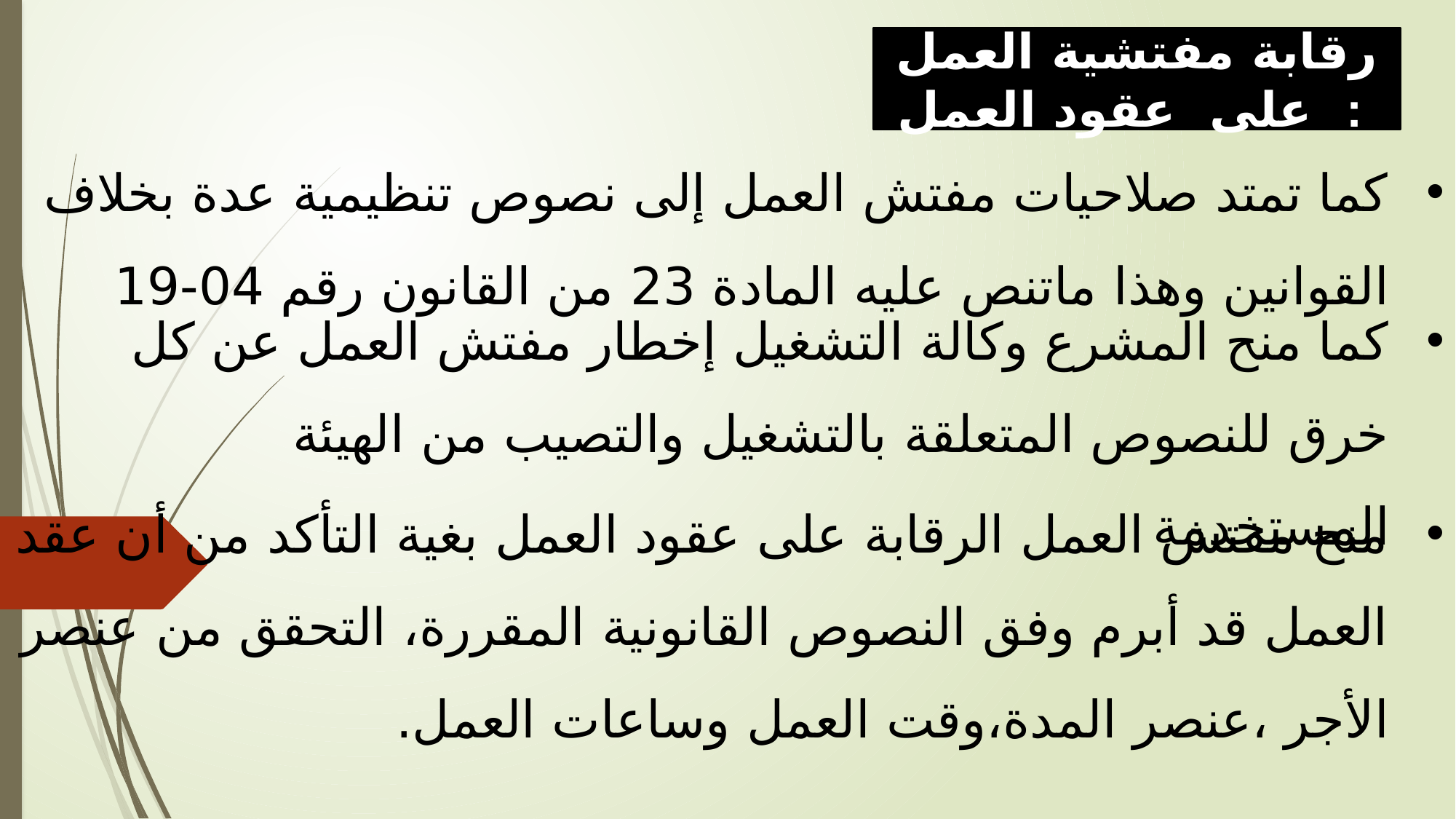

رقابة مفتشية العمل على  عقود العمل  :
كما تمتد صلاحيات مفتش العمل إلى نصوص تنظيمية عدة بخلاف القوانين وهذا ماتنص عليه المادة 23 من القانون رقم 04-19
كما منح المشرع وكالة التشغيل إخطار مفتش العمل عن كل خرق للنصوص المتعلقة بالتشغيل والتصيب من الهيئة المستخدمة
منح مفتش العمل الرقابة على عقود العمل بغية التأكد من أن عقد العمل قد أبرم وفق النصوص القانونية المقررة، التحقق من عنصر الأجر ،عنصر المدة،وقت العمل وساعات العمل.